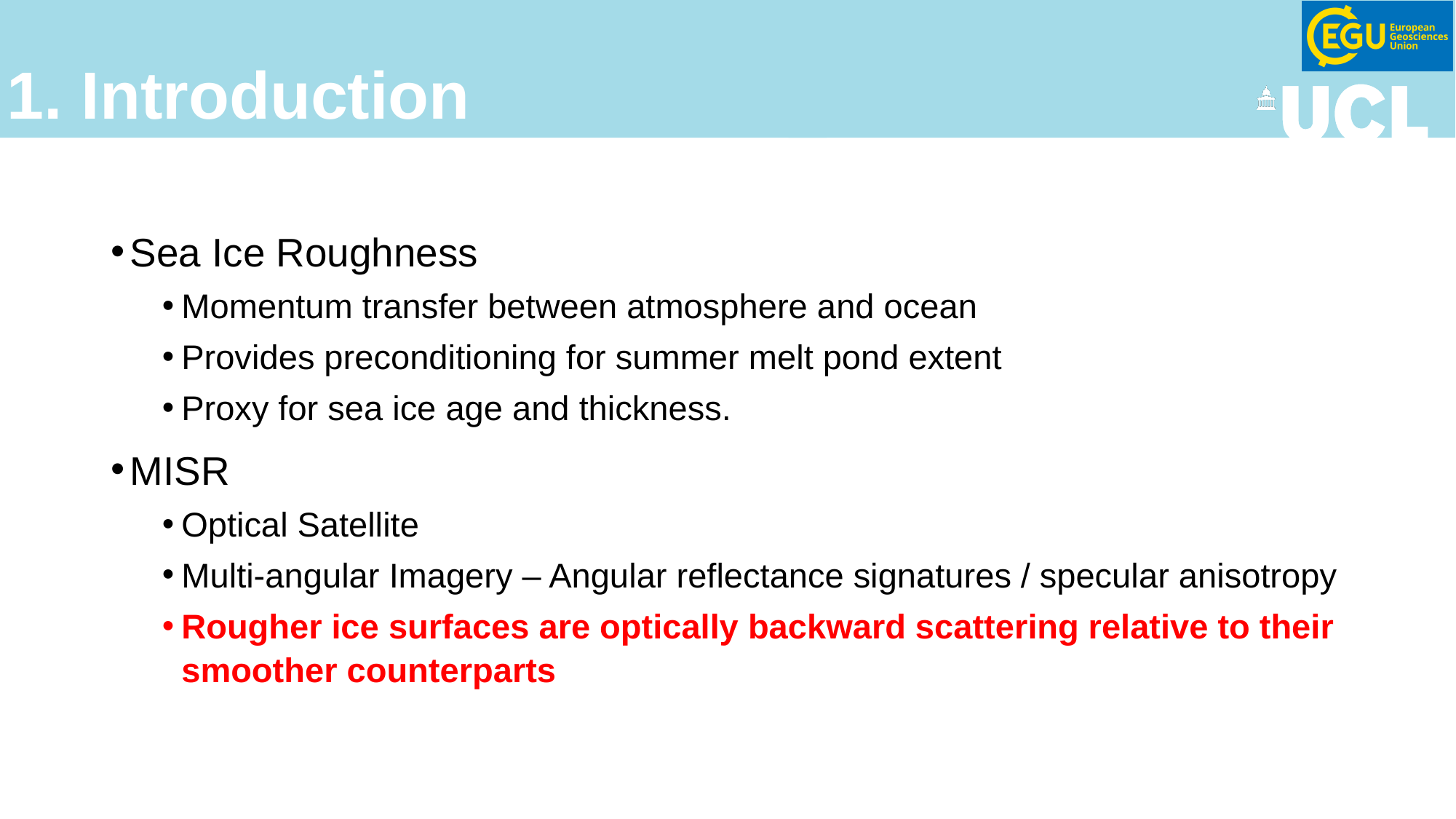

# 1. Introduction
Sea Ice Roughness
Momentum transfer between atmosphere and ocean
Provides preconditioning for summer melt pond extent
Proxy for sea ice age and thickness.
MISR
Optical Satellite
Multi-angular Imagery – Angular reflectance signatures / specular anisotropy
Rougher ice surfaces are optically backward scattering relative to their smoother counterparts